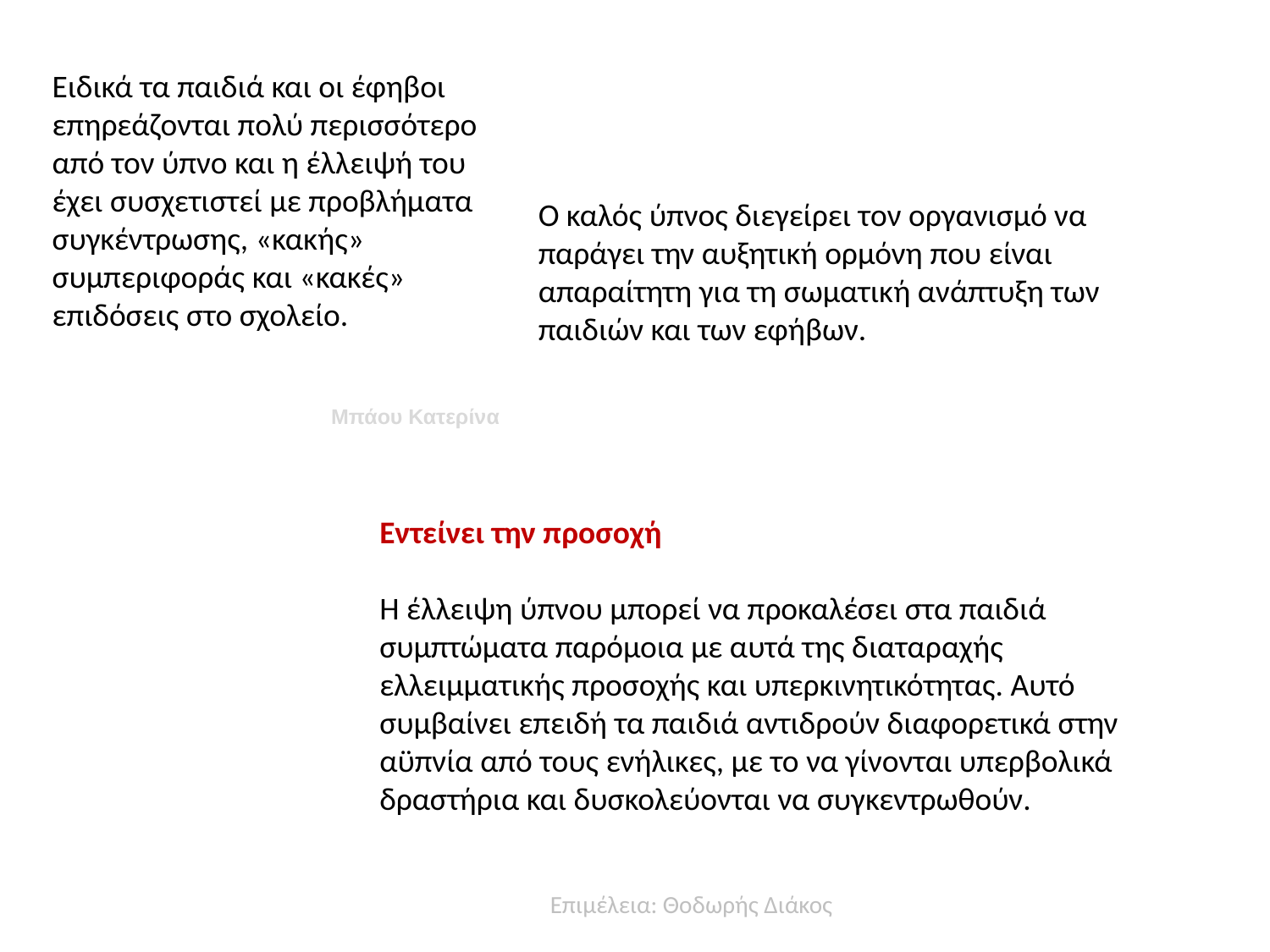

Ειδικά τα παιδιά και οι έφηβοι επηρεάζονται πολύ περισσότερο από τον ύπνο και η έλλειψή του έχει συσχετιστεί με προβλήματα συγκέντρωσης, «κακής» συμπεριφοράς και «κακές» επιδόσεις στο σχολείο.
Ο καλός ύπνος διεγείρει τον οργανισμό να παράγει την αυξητική ορμόνη που είναι απαραίτητη για τη σωματική ανάπτυξη των παιδιών και των εφήβων.
Μπάου Κατερίνα
Εντείνει την προσοχή
Η έλλειψη ύπνου μπορεί να προκαλέσει στα παιδιά συμπτώματα παρόμοια με αυτά της διαταραχής ελλειμματικής προσοχής και υπερκινητικότητας. Αυτό συμβαίνει επειδή τα παιδιά αντιδρούν διαφορετικά στην αϋπνία από τους ενήλικες, με το να γίνονται υπερβολικά δραστήρια και δυσκολεύονται να συγκεντρωθούν.
Επιμέλεια: Θοδωρής Διάκος